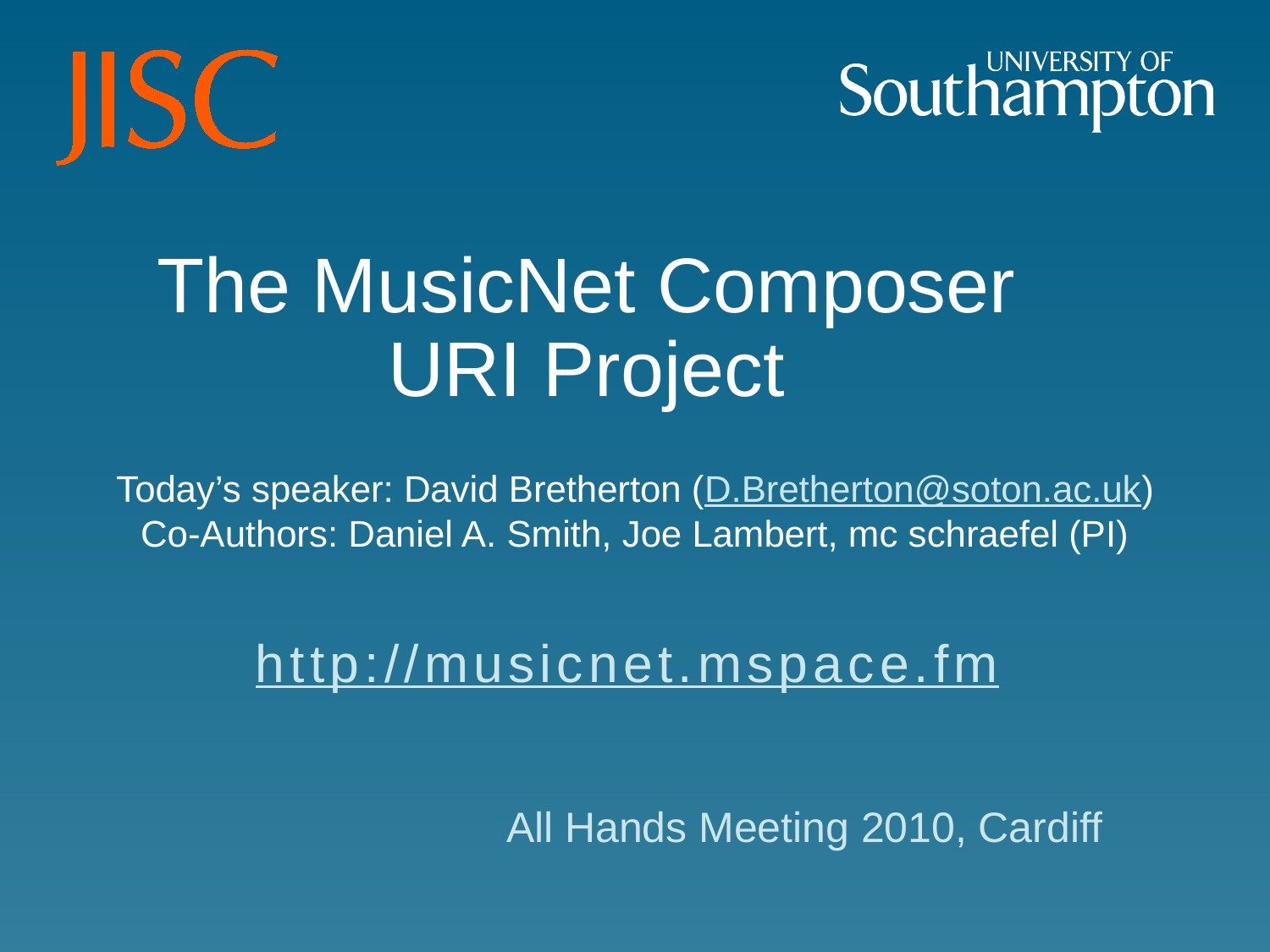

The MusicNet Composer
URI Project
Today’s speaker: David Bretherton (D.Bretherton@soton.ac.uk)
Co-Authors: Daniel A. Smith, Joe Lambert, mc schraefel (PI)
http://musicnet.mspace.fm
# All Hands Meeting 2010, Cardiff